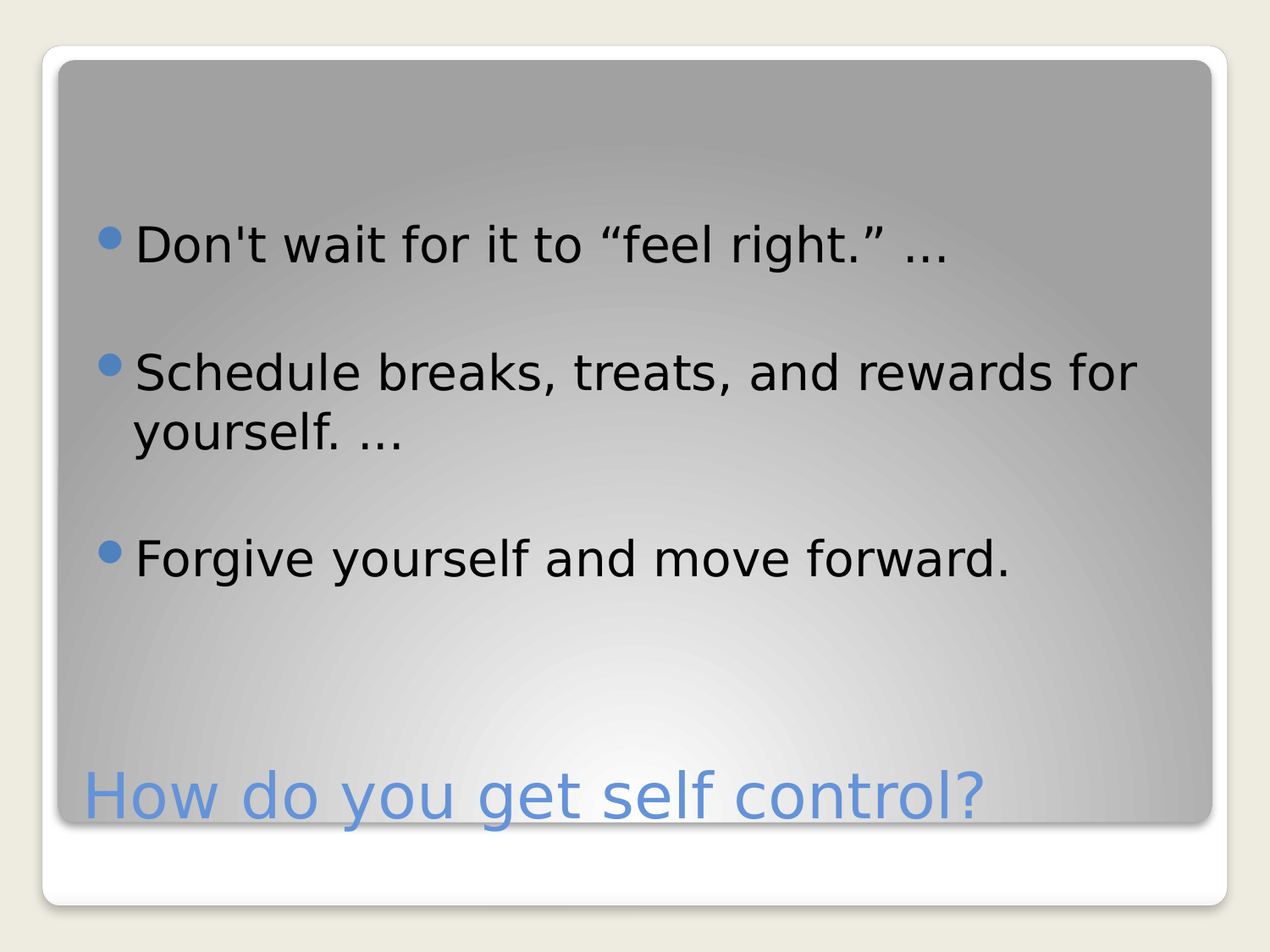

Don't wait for it to “feel right.” ...

Schedule breaks, treats, and rewards for yourself. ...

Forgive yourself and move forward.
# How do you get self control?